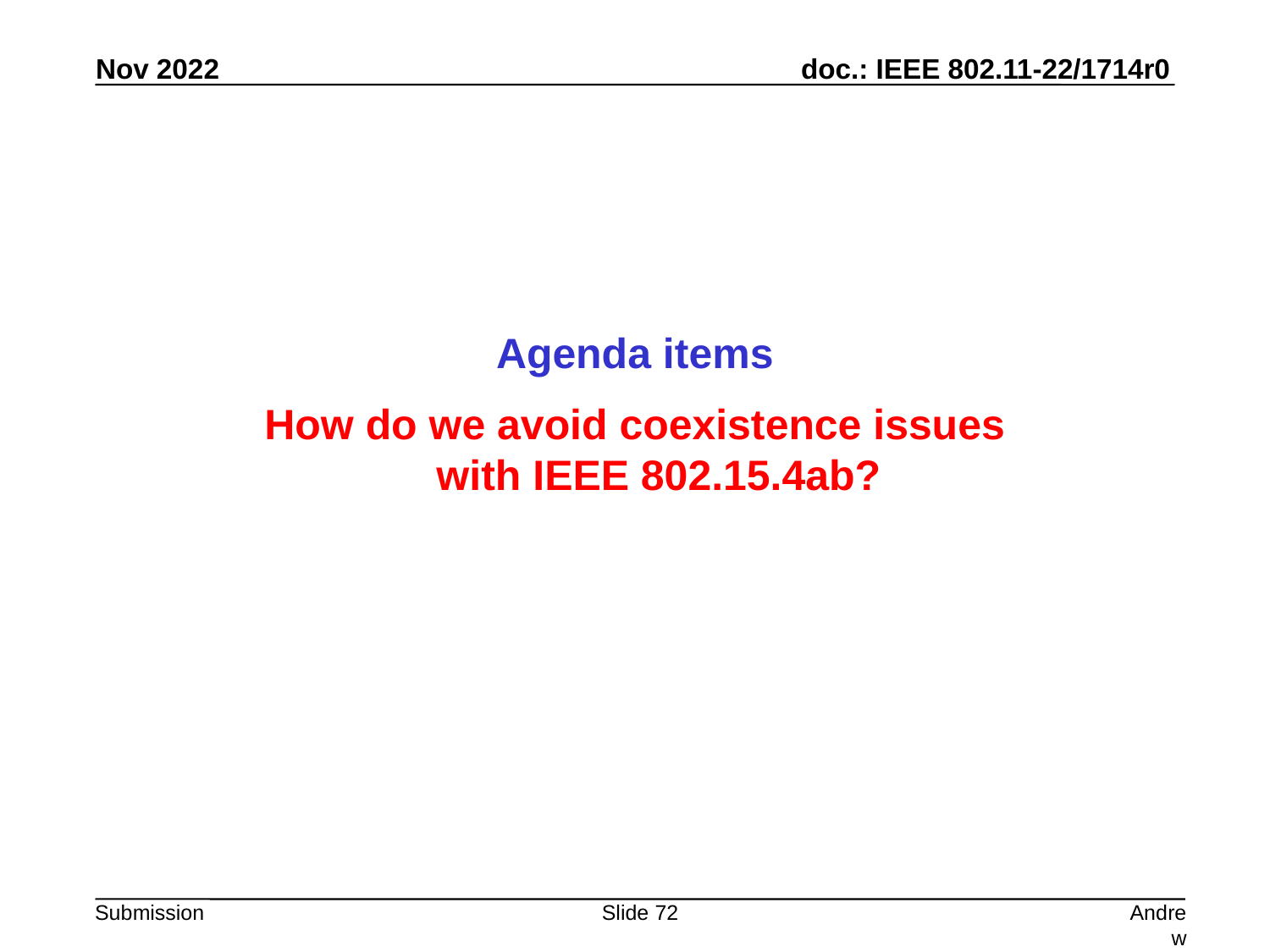

Agenda items
How do we avoid coexistence issues
with IEEE 802.15.4ab?
Slide 72
Andrew Myles, Cisco